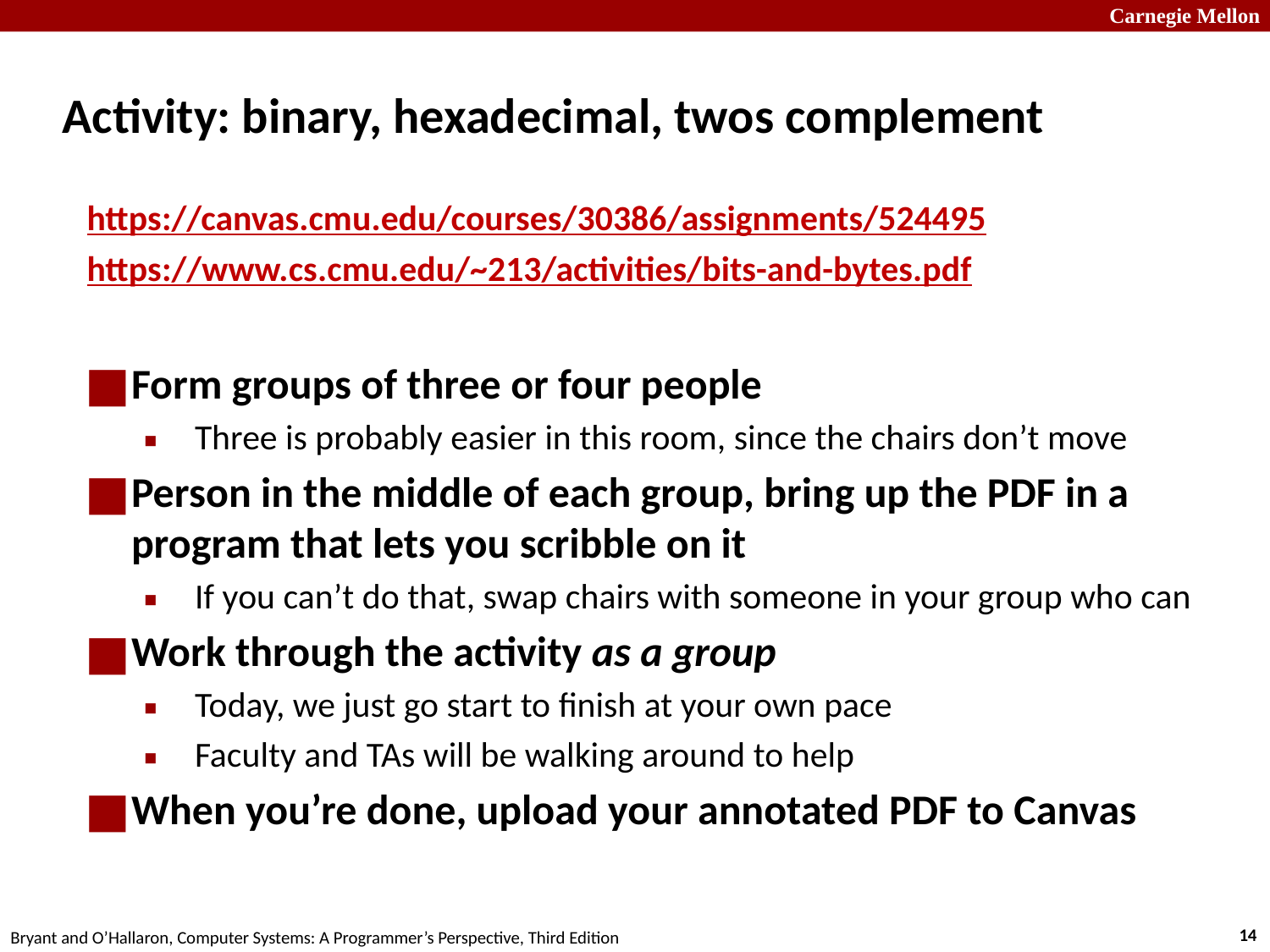

# Activity: binary, hexadecimal, twos complement
https://canvas.cmu.edu/courses/30386/assignments/524495
https://www.cs.cmu.edu/~213/activities/bits-and-bytes.pdf

Form groups of three or four people
Three is probably easier in this room, since the chairs don’t move
Person in the middle of each group, bring up the PDF in a program that lets you scribble on it
If you can’t do that, swap chairs with someone in your group who can
Work through the activity as a group
Today, we just go start to finish at your own pace
Faculty and TAs will be walking around to help
When you’re done, upload your annotated PDF to Canvas